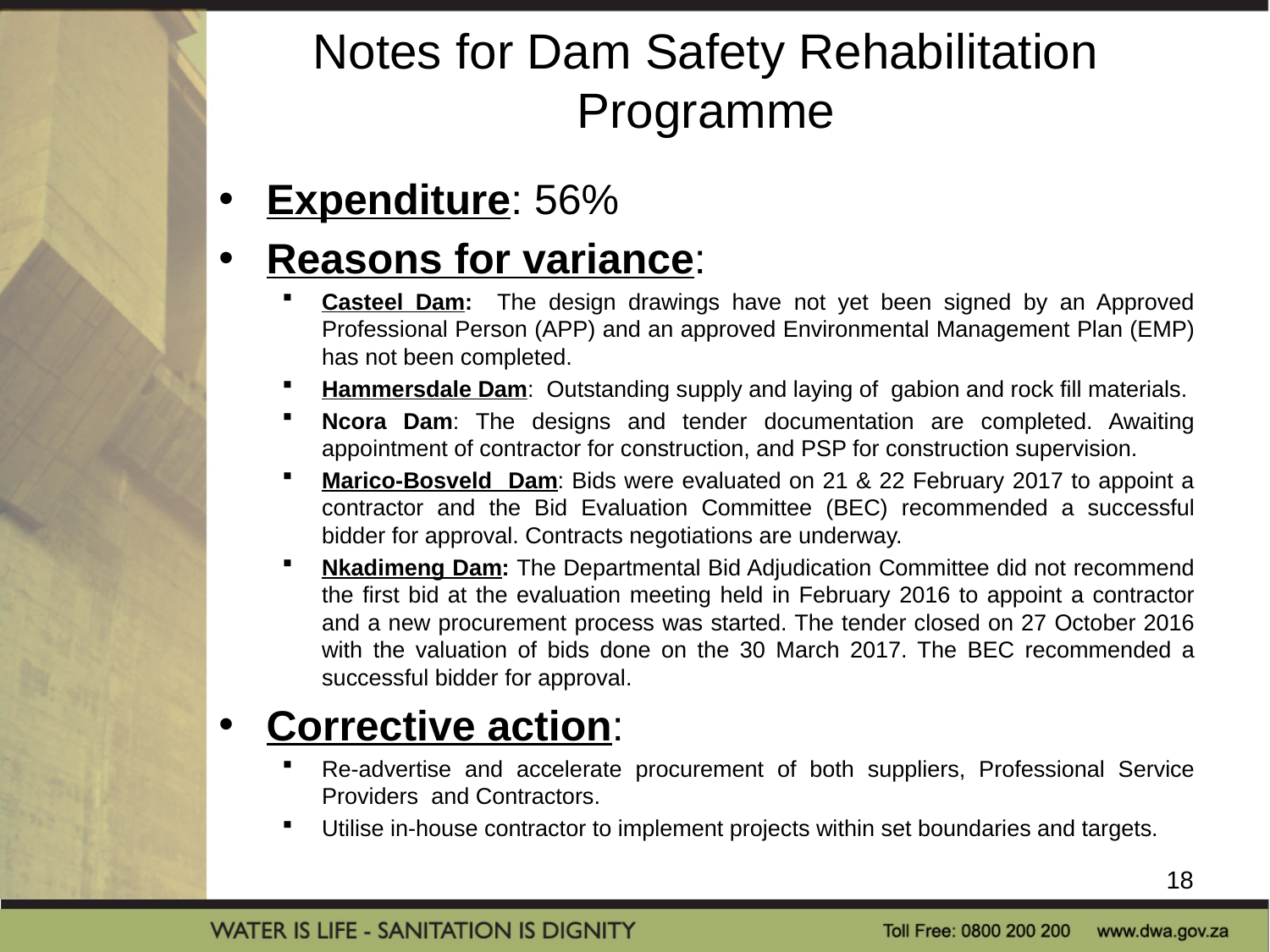

# Notes for Dam Safety Rehabilitation Programme
Expenditure: 56%
Reasons for variance:
Casteel Dam:  The design drawings have not yet been signed by an Approved Professional Person (APP) and an approved Environmental Management Plan (EMP) has not been completed.
Hammersdale Dam:  Outstanding supply and laying of  gabion and rock fill materials.
Ncora Dam: The designs and tender documentation are completed. Awaiting appointment of contractor for construction, and PSP for construction supervision.
Marico-Bosveld  Dam: Bids were evaluated on 21 & 22 February 2017 to appoint a contractor and the Bid Evaluation Committee (BEC) recommended a successful bidder for approval. Contracts negotiations are underway.
Nkadimeng Dam: The Departmental Bid Adjudication Committee did not recommend the first bid at the evaluation meeting held in February 2016 to appoint a contractor and a new procurement process was started. The tender closed on 27 October 2016 with the valuation of bids done on the 30 March 2017. The BEC recommended a successful bidder for approval.
Corrective action:
Re-advertise and accelerate procurement of both suppliers, Professional Service Providers  and Contractors.
Utilise in-house contractor to implement projects within set boundaries and targets.

18